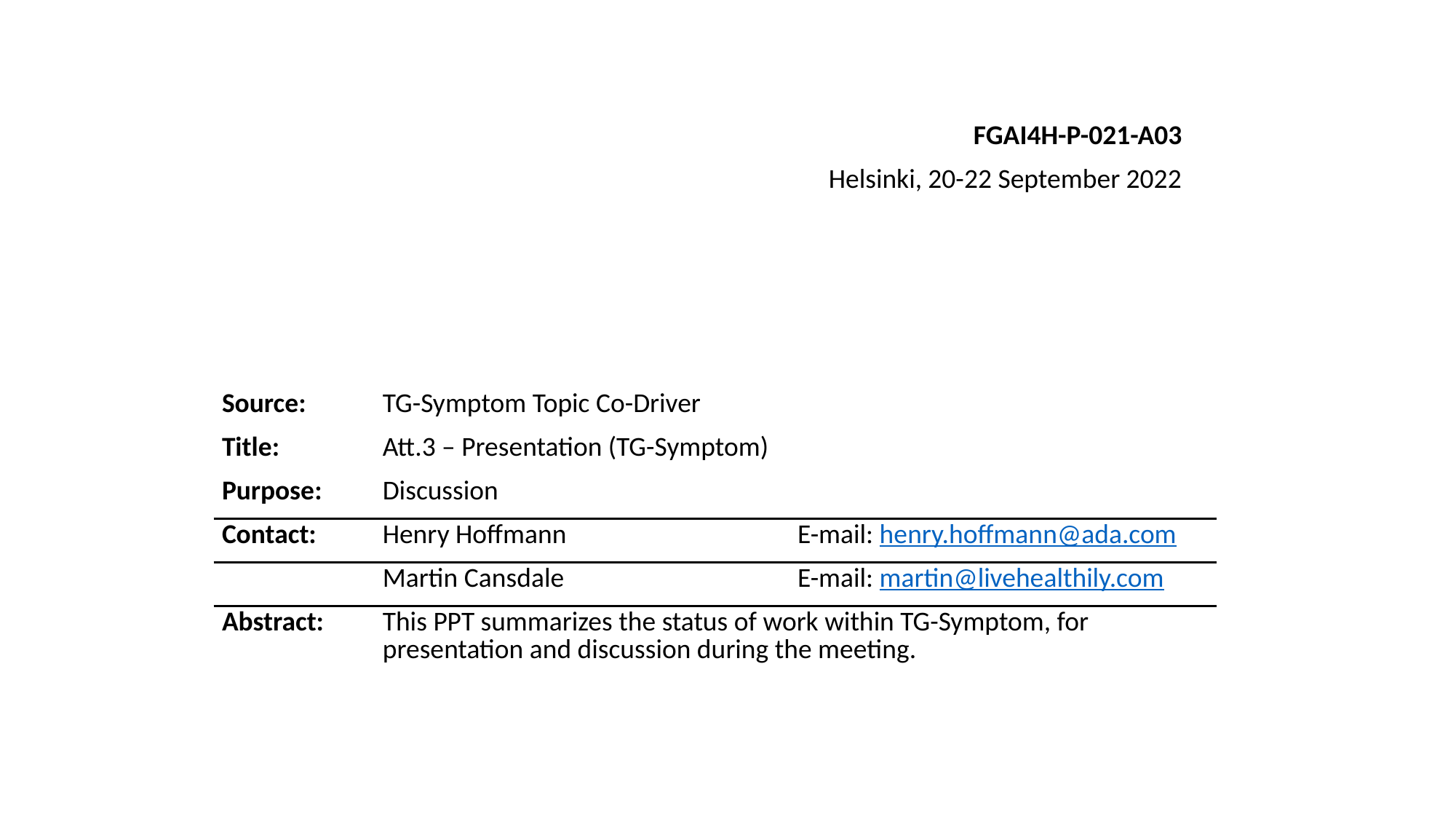

FGAI4H-P-021-A03
Helsinki, 20-22 September 2022
| Source: | TG-Symptom Topic Co-Driver |  |
| --- | --- | --- |
| Title: | Att.3 – Presentation (TG-Symptom) |  |
| Purpose: | Discussion |  |
| Contact: | Henry Hoffmann | E-mail: henry.hoffmann@ada.com |
|  | Martin Cansdale | E-mail: martin@livehealthily.com |
| Abstract: | This PPT summarizes the status of work within TG-Symptom, for presentation and discussion during the meeting. |  |